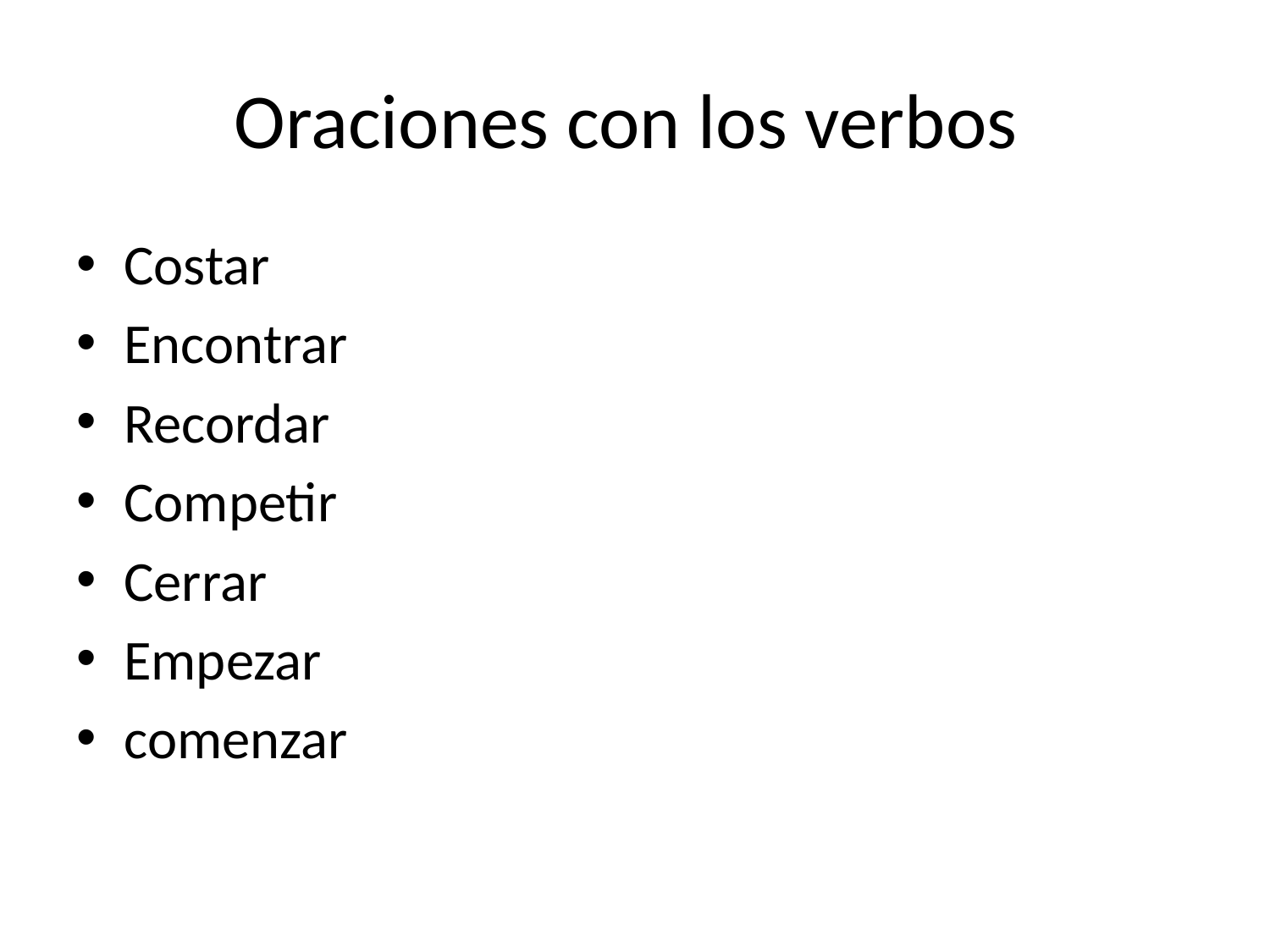

# Oraciones con los verbos
Costar
Encontrar
Recordar
Competir
Cerrar
Empezar
comenzar